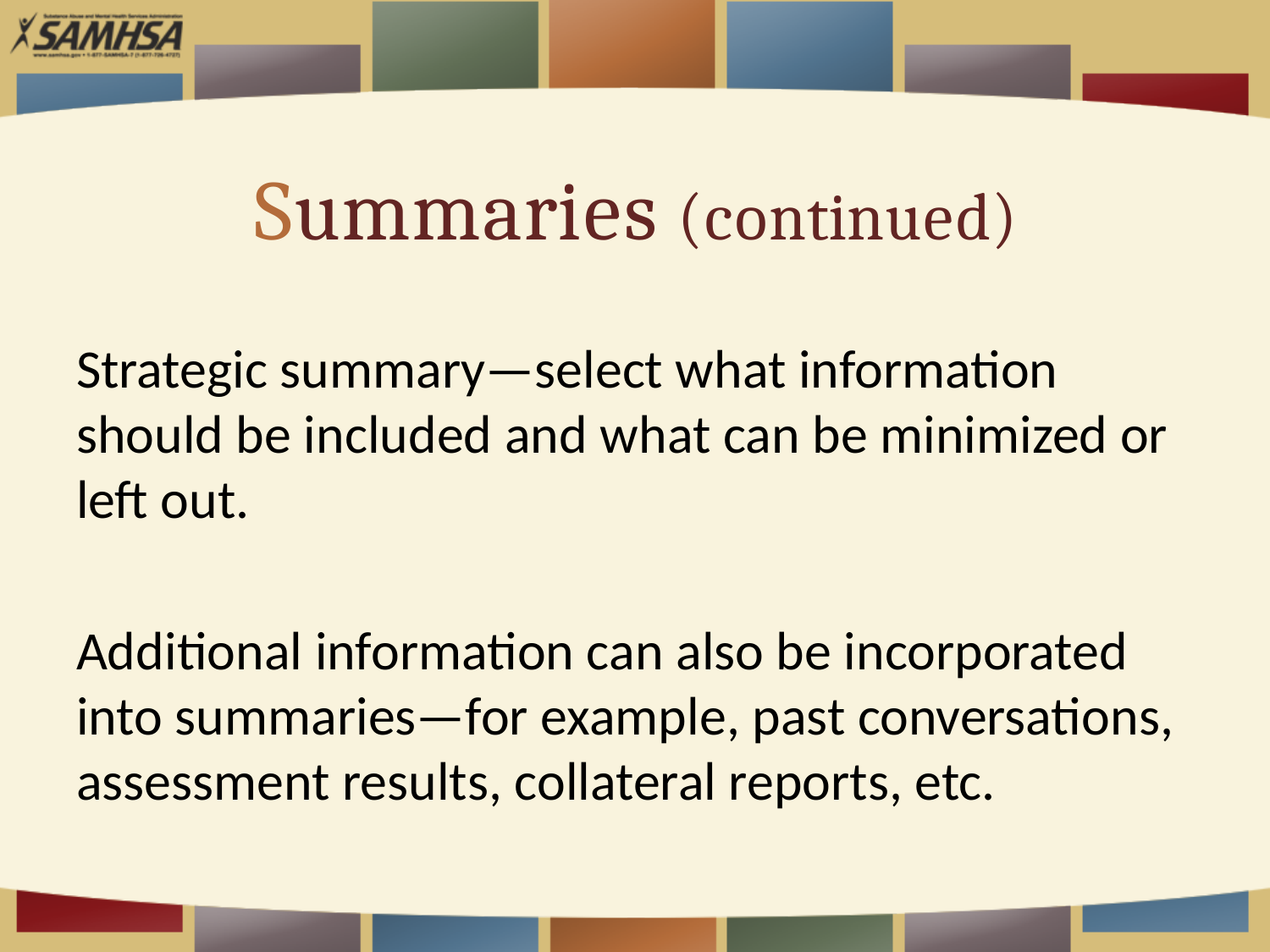

# Summaries (continued)
Strategic summary—select what information should be included and what can be minimized or left out.

Additional information can also be incorporated into summaries—for example, past conversations, assessment results, collateral reports, etc.